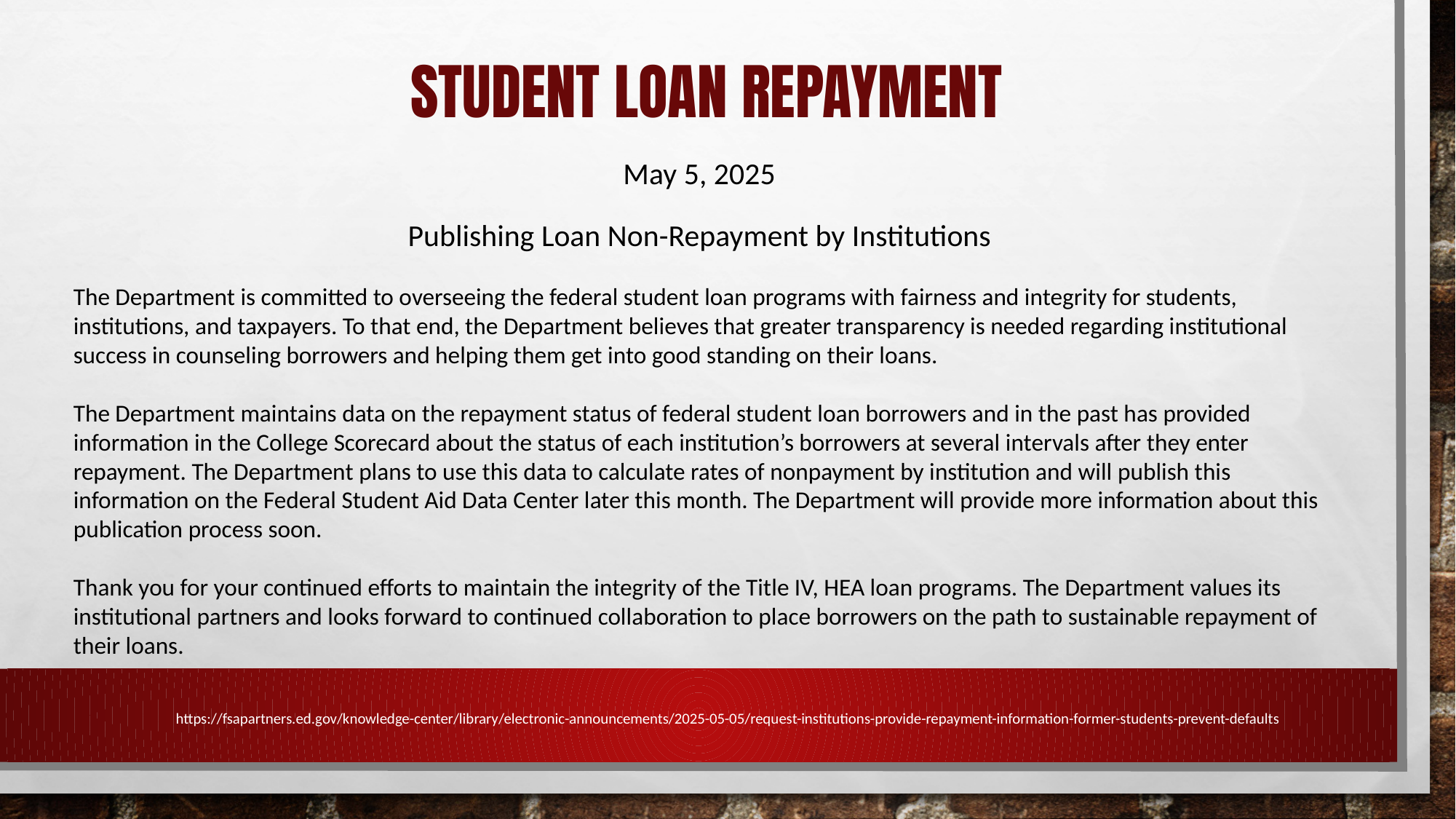

# student loan repayment
May 5, 2025

Publishing Loan Non-Repayment by Institutions

The Department is committed to overseeing the federal student loan programs with fairness and integrity for students, institutions, and taxpayers. To that end, the Department believes that greater transparency is needed regarding institutional success in counseling borrowers and helping them get into good standing on their loans.

The Department maintains data on the repayment status of federal student loan borrowers and in the past has provided information in the College Scorecard about the status of each institution’s borrowers at several intervals after they enter repayment. The Department plans to use this data to calculate rates of nonpayment by institution and will publish this information on the Federal Student Aid Data Center later this month. The Department will provide more information about this publication process soon.

Thank you for your continued efforts to maintain the integrity of the Title IV, HEA loan programs. The Department values its institutional partners and looks forward to continued collaboration to place borrowers on the path to sustainable repayment of their loans.
https://fsapartners.ed.gov/knowledge-center/library/electronic-announcements/2025-05-05/request-institutions-provide-repayment-information-former-students-prevent-defaults